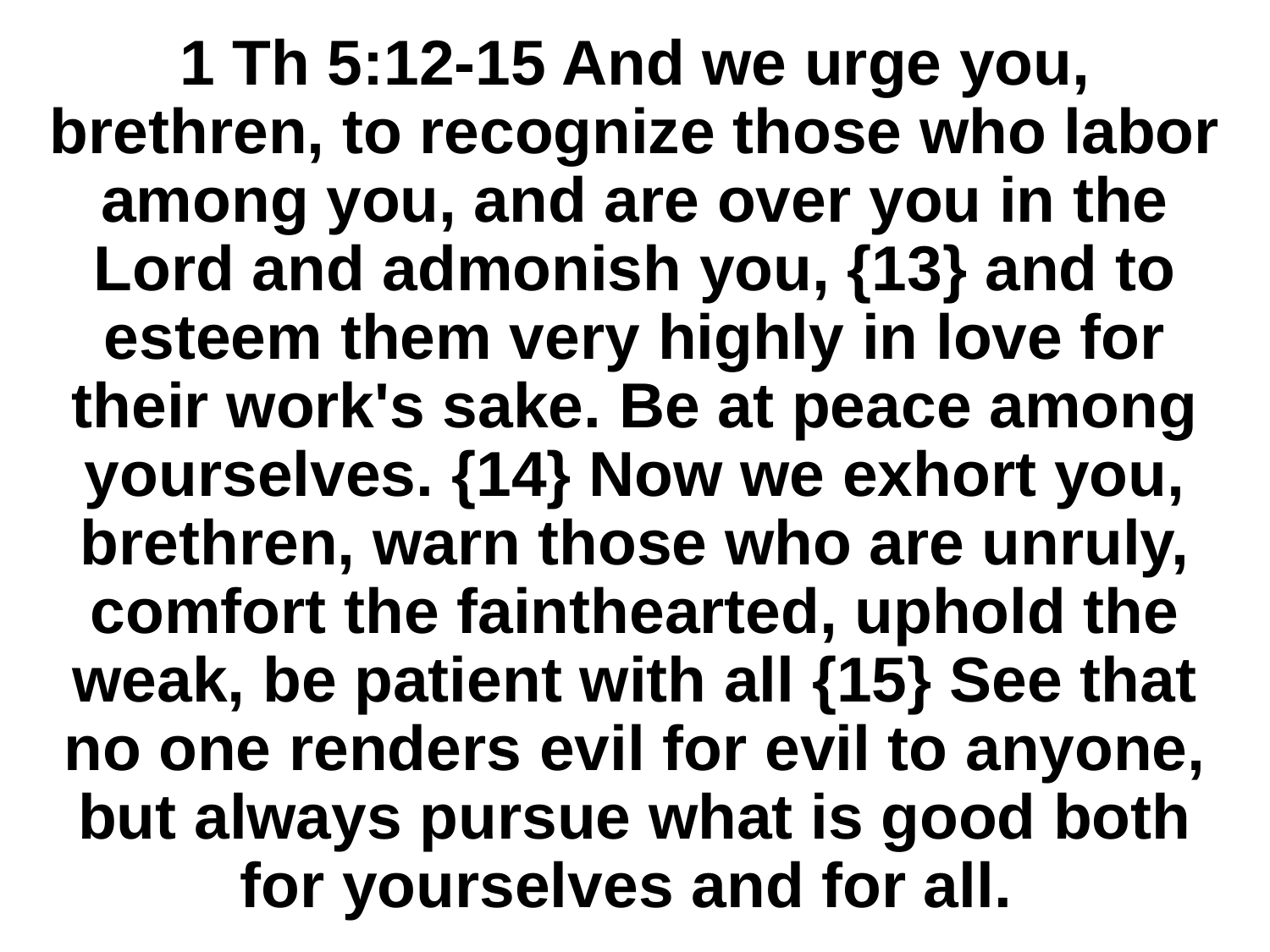

# 1 Th 5:12-15 And we urge you, brethren, to recognize those who labor among you, and are over you in the Lord and admonish you, {13} and to esteem them very highly in love for their work's sake. Be at peace among yourselves. {14} Now we exhort you, brethren, warn those who are unruly, comfort the fainthearted, uphold the weak, be patient with all {15} See that no one renders evil for evil to anyone, but always pursue what is good both for yourselves and for all.